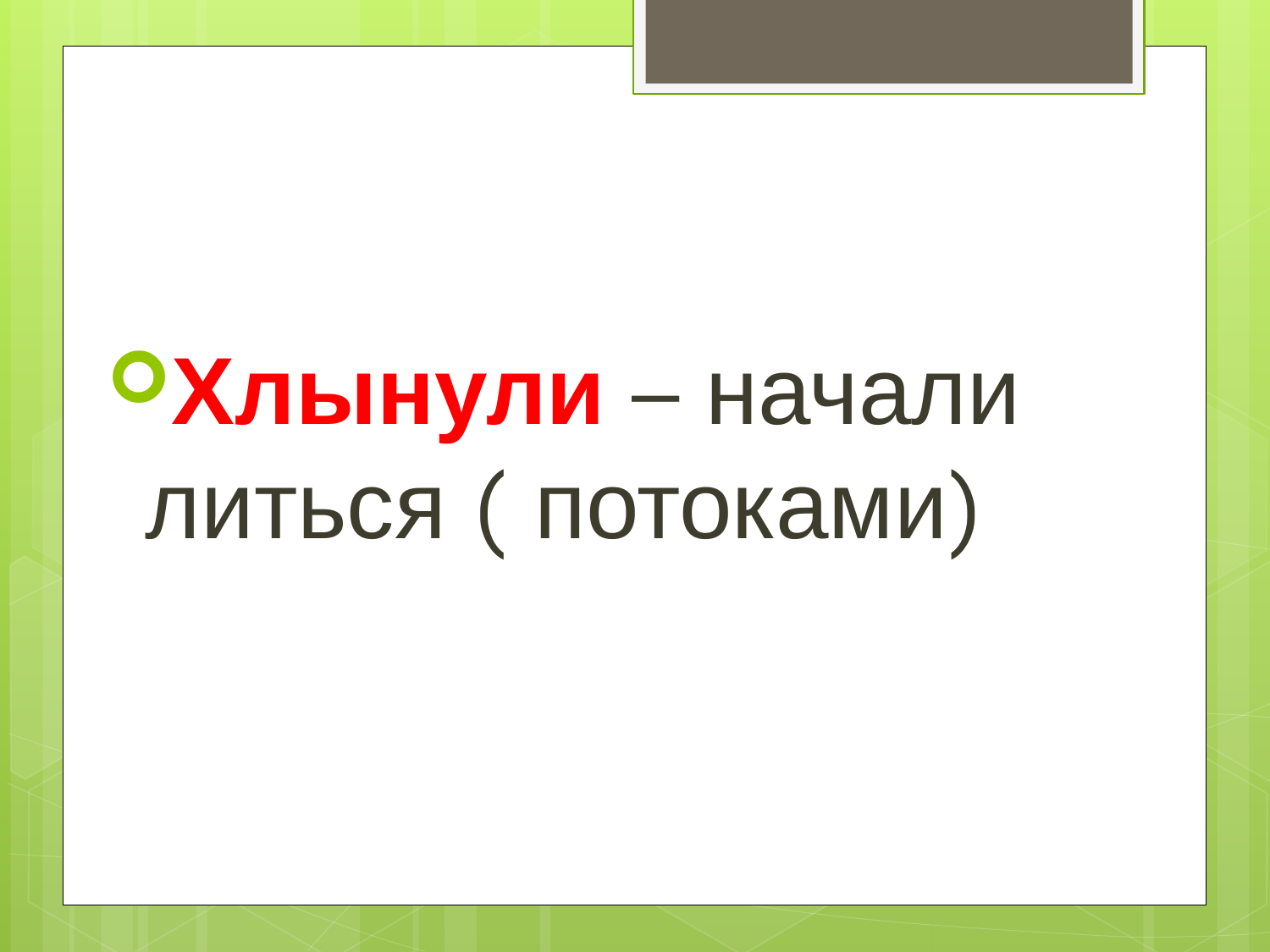

#
Хлынули – начали литься ( потоками)